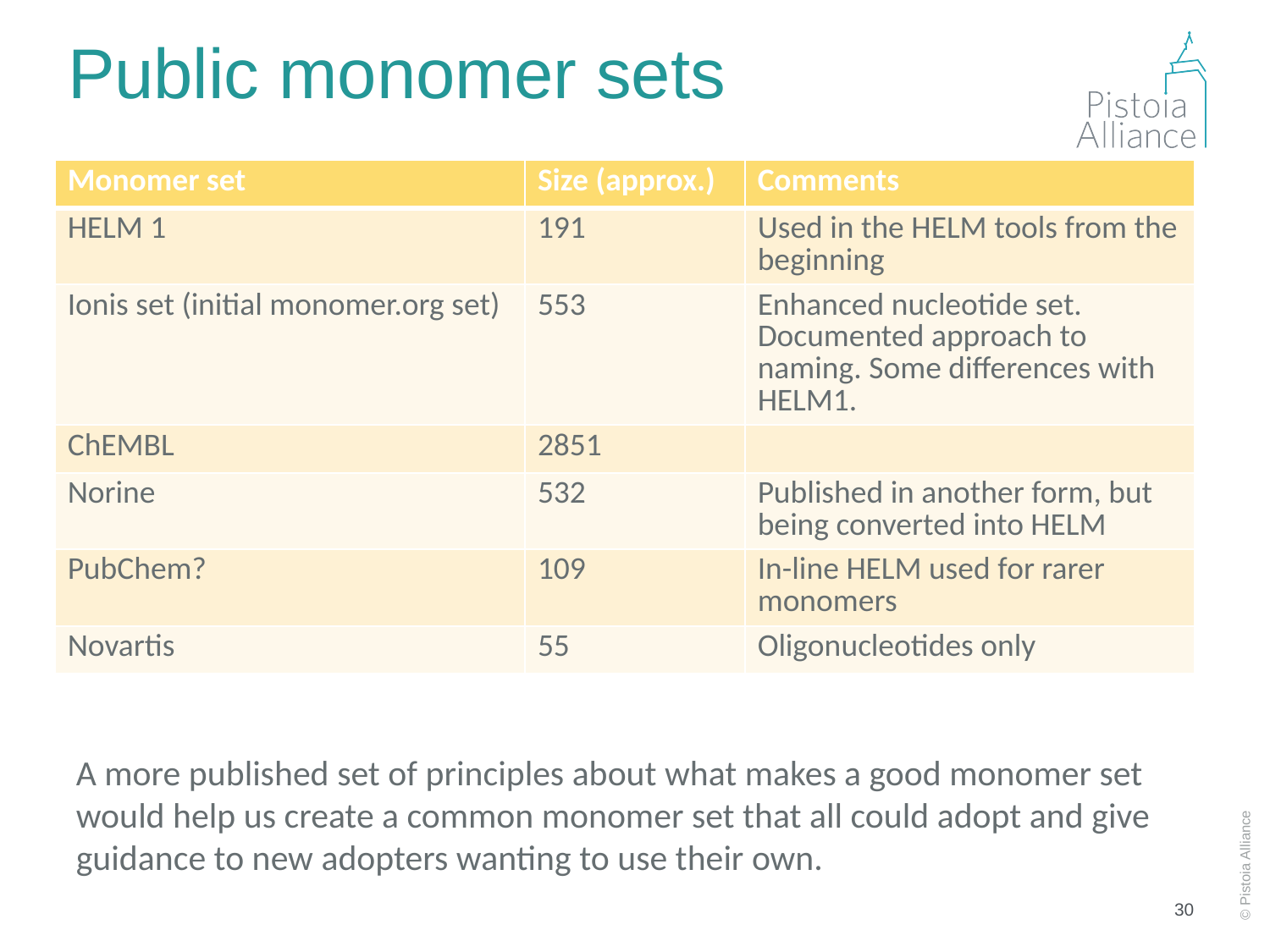

# Public monomer sets
| Monomer set | Size (approx.) | Comments |
| --- | --- | --- |
| HELM 1 | 191 | Used in the HELM tools from the beginning |
| Ionis set (initial monomer.org set) | 553 | Enhanced nucleotide set. Documented approach to naming. Some differences with HELM1. |
| ChEMBL | 2851 |  |
| Norine | 532 | Published in another form, but being converted into HELM |
| PubChem? | 109 | In-line HELM used for rarer monomers |
| Novartis | 55 | Oligonucleotides only |
A more published set of principles about what makes a good monomer set would help us create a common monomer set that all could adopt and give guidance to new adopters wanting to use their own.
30